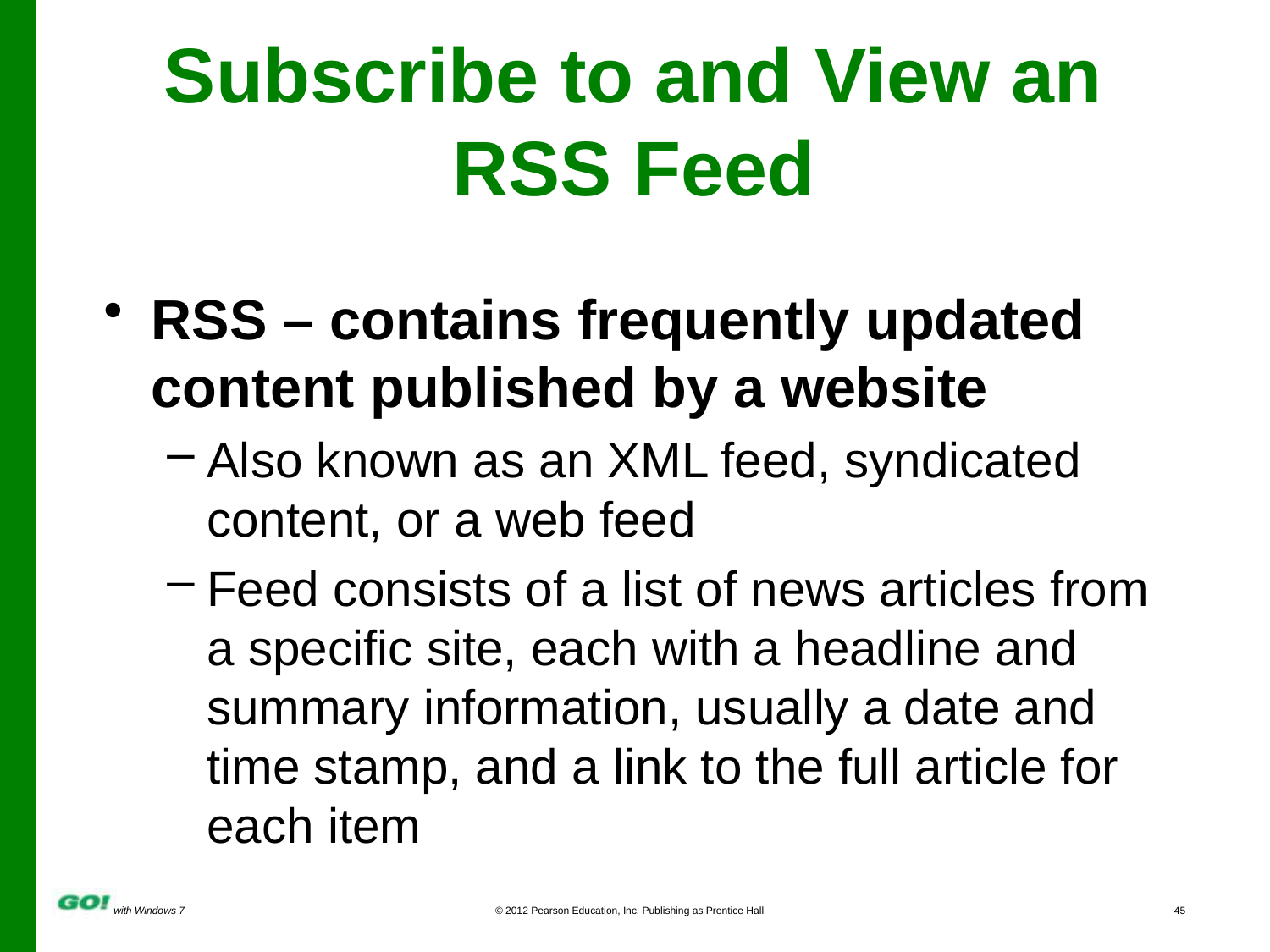

Subscribe to and View an RSS Feed
RSS – contains frequently updated content published by a website
Also known as an XML feed, syndicated content, or a web feed
Feed consists of a list of news articles from a specific site, each with a headline and summary information, usually a date and time stamp, and a link to the full article for each item